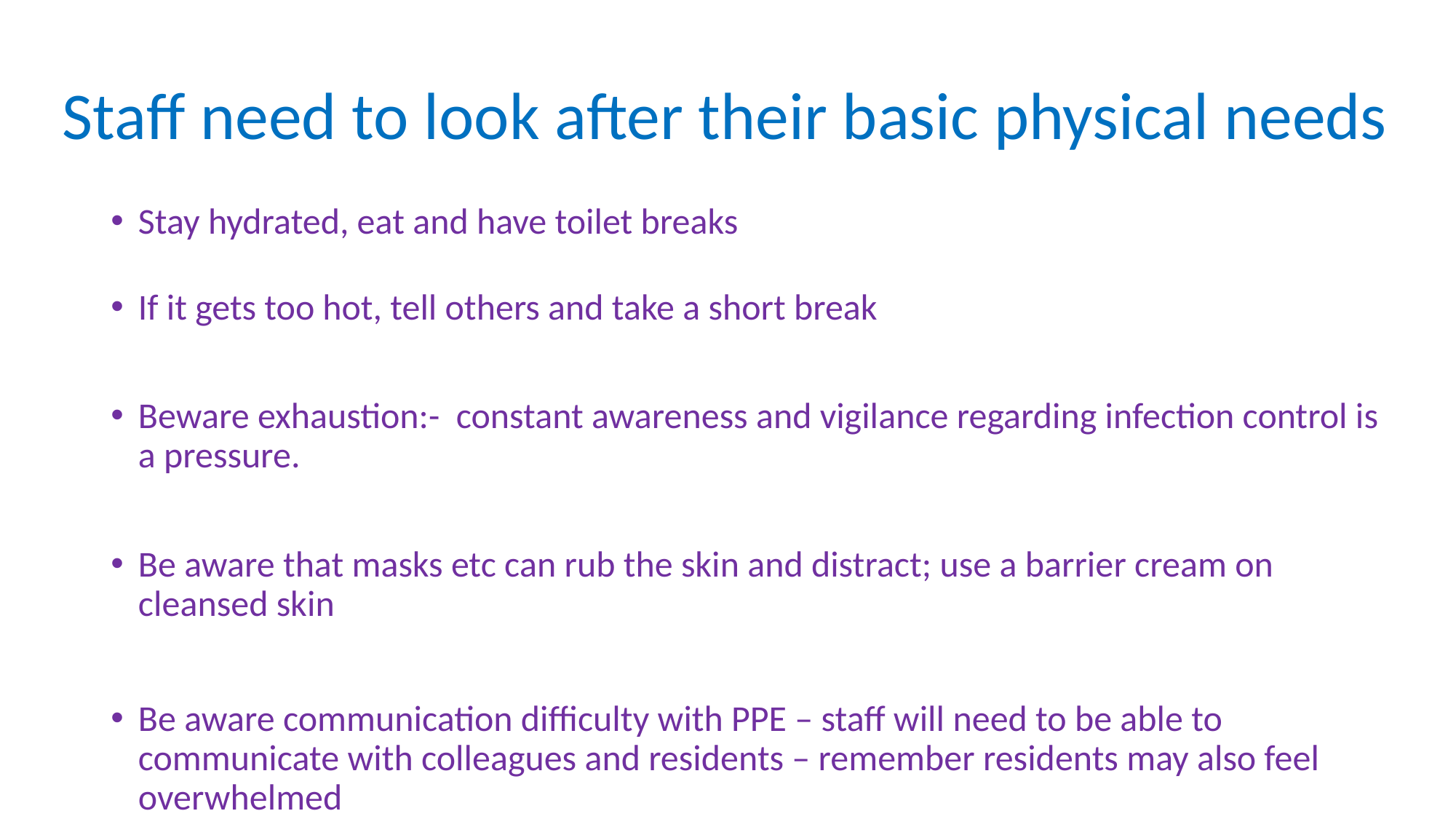

# Staff need to look after their basic physical needs
Stay hydrated, eat and have toilet breaks

If it gets too hot, tell others and take a short break

Beware exhaustion:-  constant awareness and vigilance regarding infection control is a pressure.

Be aware that masks etc can rub the skin and distract; use a barrier cream on 	cleansed skin

Be aware communication difficulty with PPE – staff will need to be able to communicate with colleagues and residents – remember residents may also feel overwhelmed